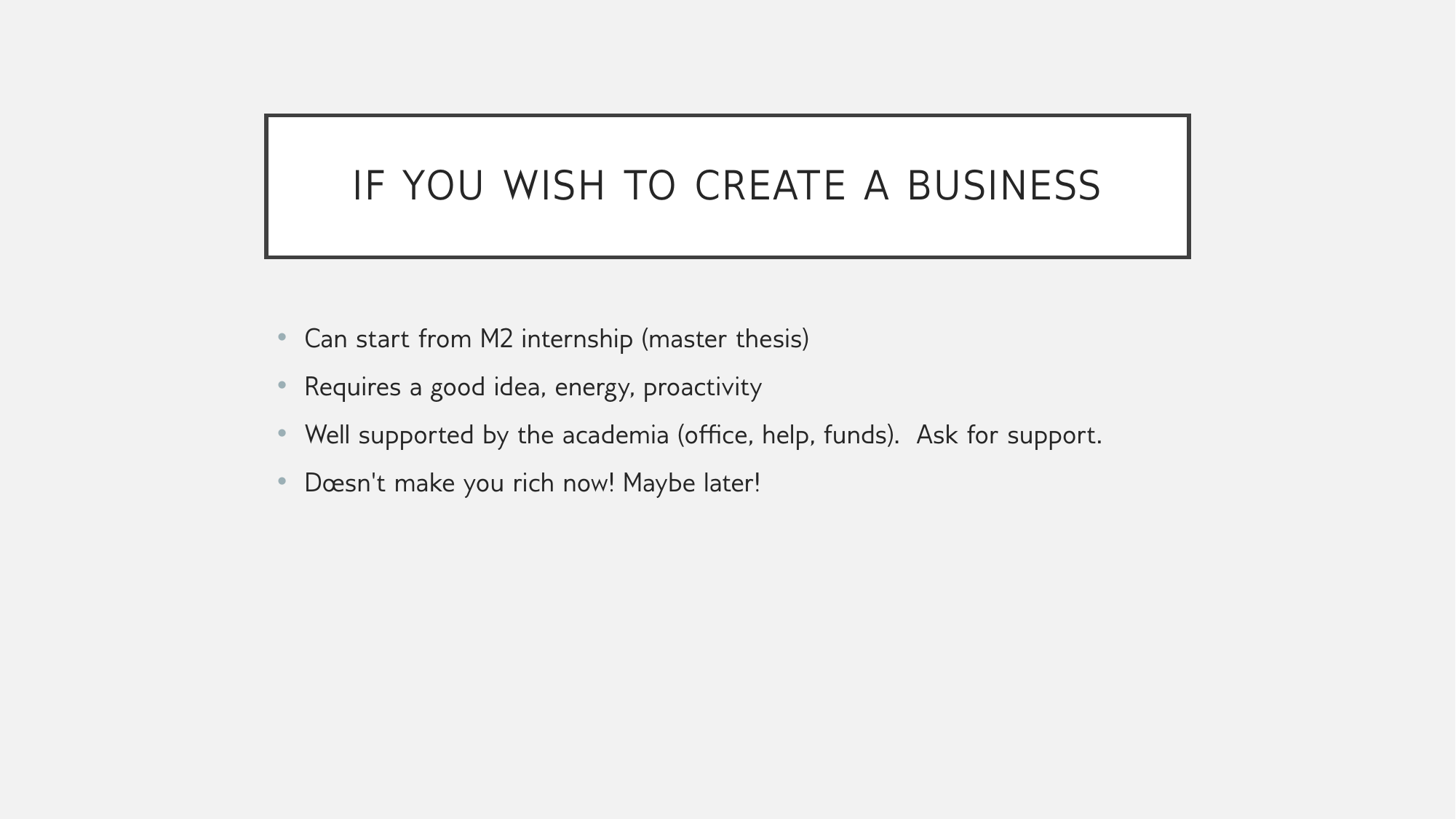

# If you wish to Create a business
Can start from M2 internship (master thesis)
Requires a good idea, energy, proactivity
Well supported by the academia (office, help, funds).  Ask for support.
Doesn't make you rich now! Maybe later!